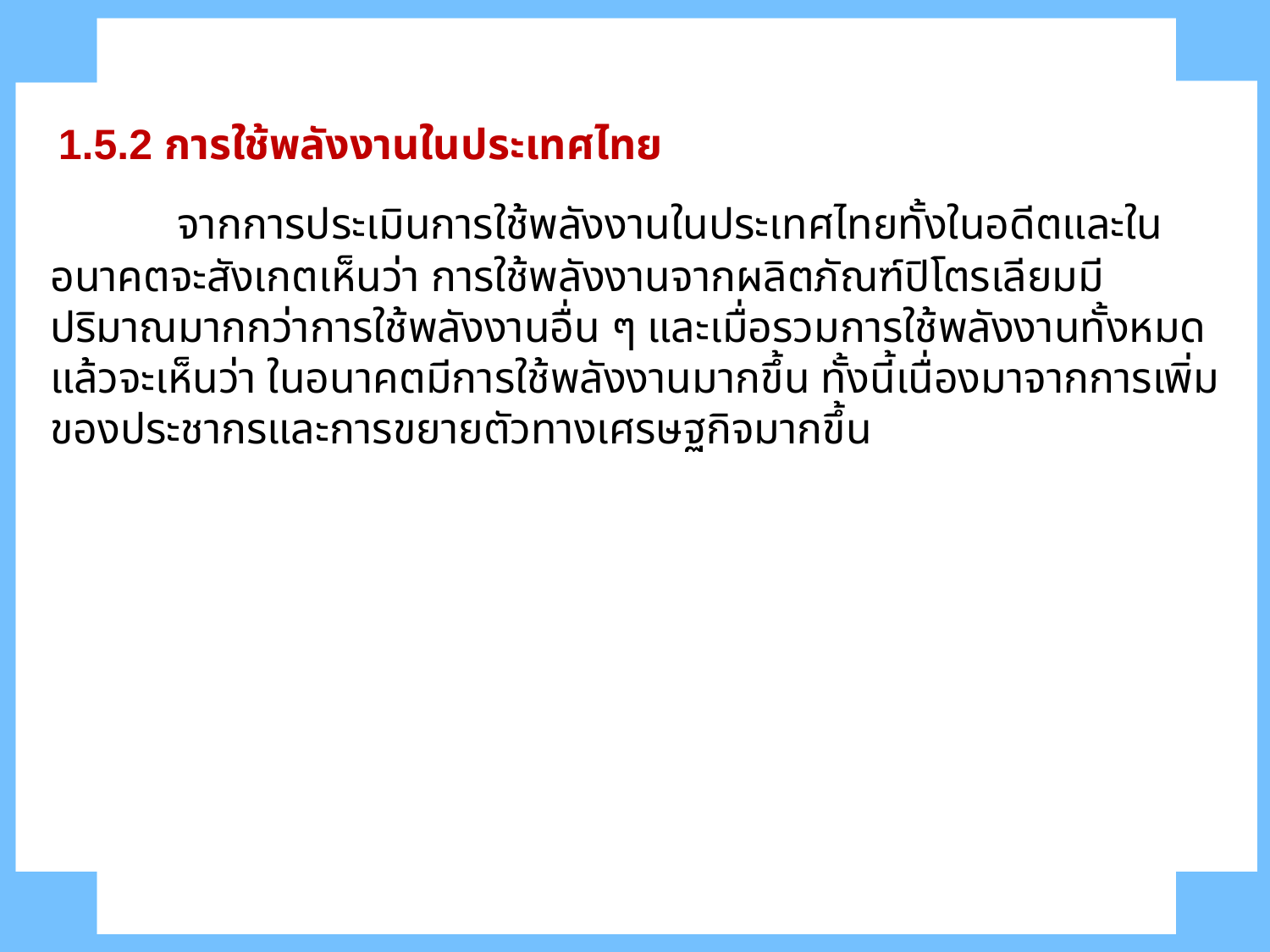

1.5.2 การใช้พลังงานในประเทศไทย
		จากการประเมินการใช้พลังงานในประเทศไทยทั้งในอดีตและในอนาคตจะสังเกตเห็นว่า การใช้พลังงานจากผลิตภัณฑ์ปิโตรเลียมมีปริมาณมากกว่าการใช้พลังงานอื่น ๆ และเมื่อรวมการใช้พลังงานทั้งหมดแล้วจะเห็นว่า ในอนาคตมีการใช้พลังงานมากขึ้น ทั้งนี้เนื่องมาจากการเพิ่มของประชากรและการขยายตัวทางเศรษฐกิจมากขึ้น